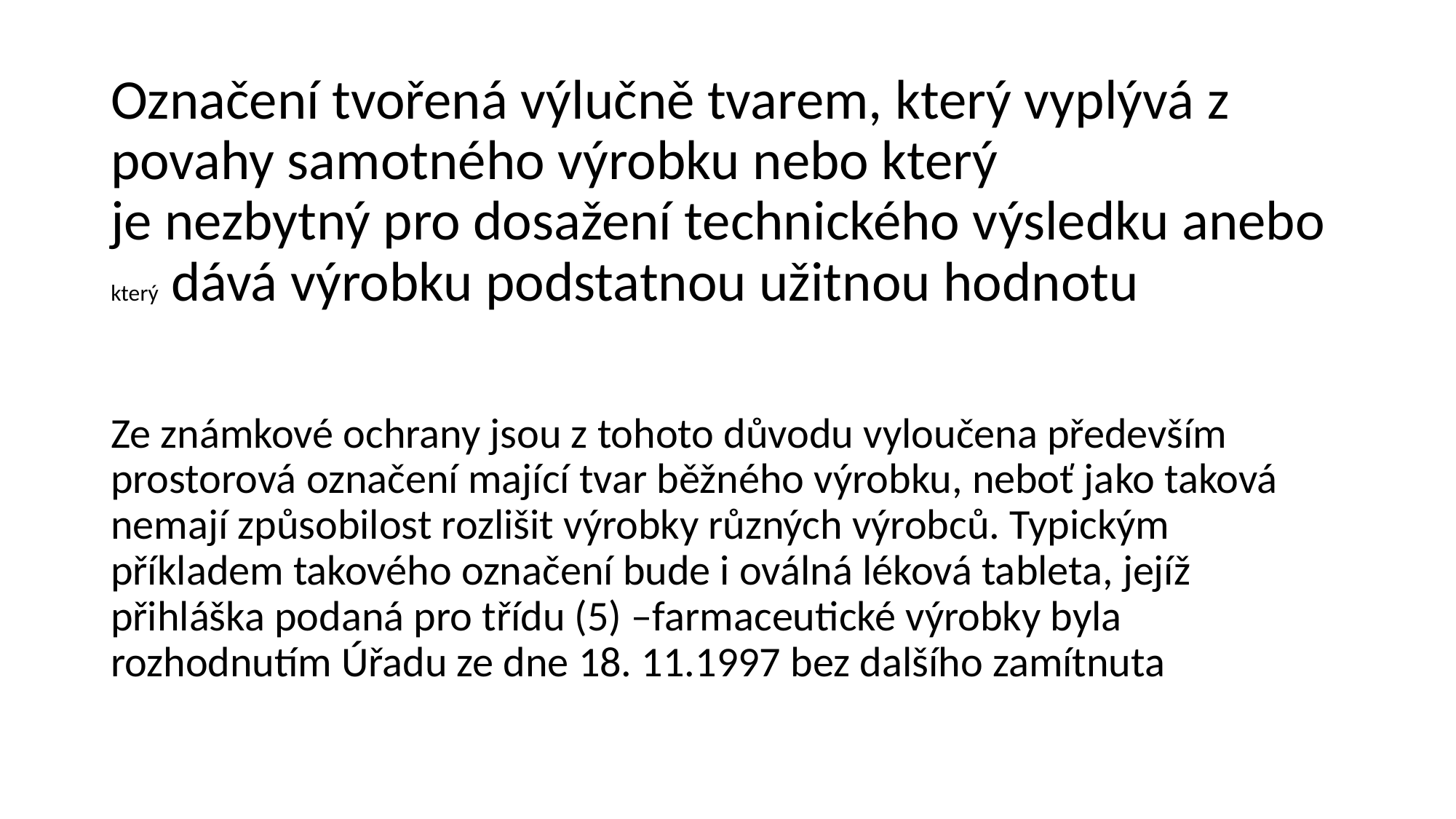

# Označení tvořená výlučně tvarem, který vyplývá z povahy samotného výrobku nebo který je nezbytný pro dosažení technického výsledku anebo který dává výrobku podstatnou užitnou hodnotu

Ze známkové ochrany jsou z tohoto důvodu vyloučena především prostorová označení mající tvar běžného výrobku, neboť jako taková nemají způsobilost rozlišit výrobky různých výrobců. Typickým příkladem takového označení bude i oválná léková tableta, jejíž přihláška podaná pro třídu (5) –farmaceutické výrobky byla rozhodnutím Úřadu ze dne 18. 11.1997 bez dalšího zamítnuta